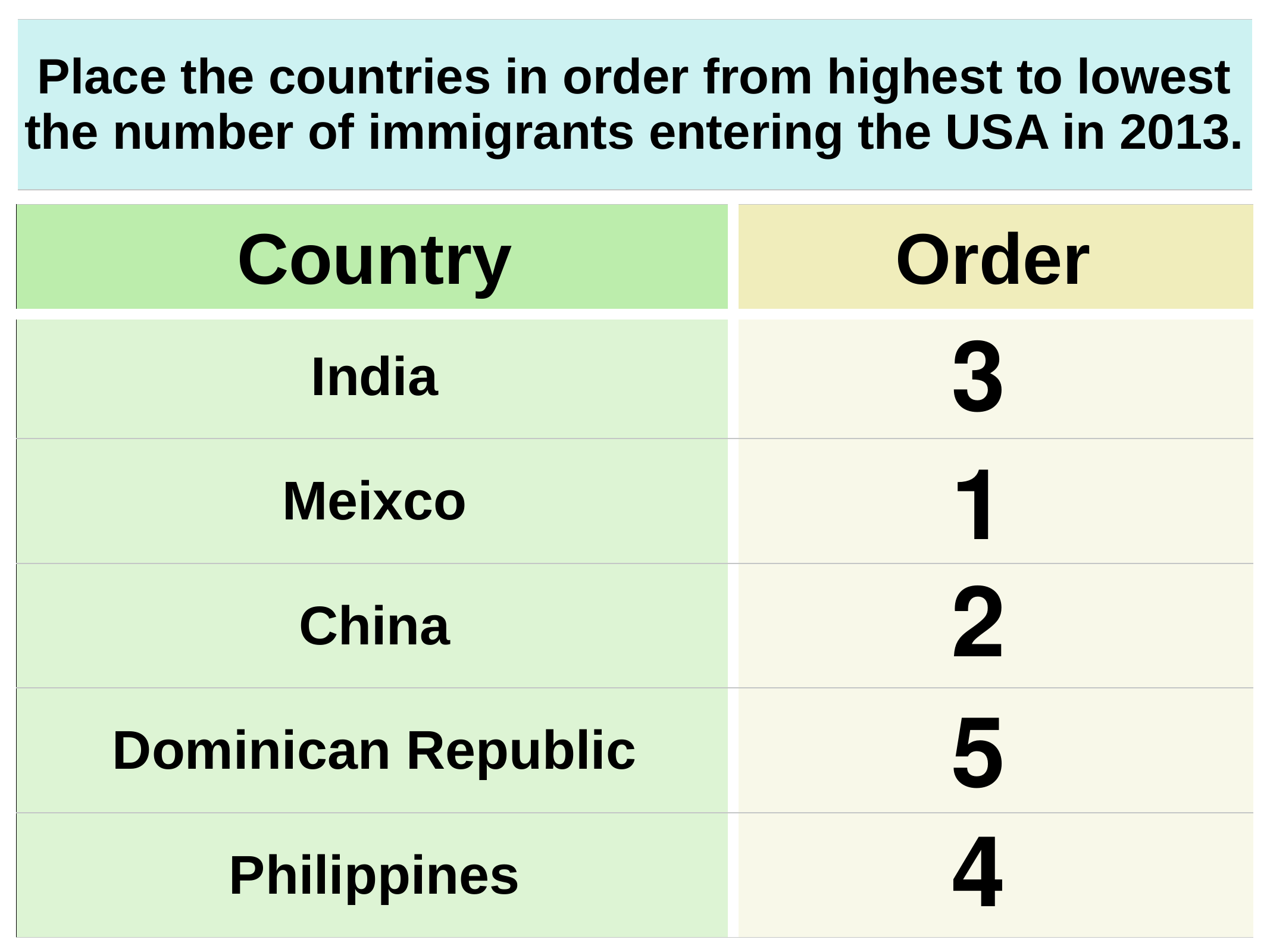

| Place the countries in order from highest to lowest the number of immigrants entering the USA in 2013. |
| --- |
| Country | Order |
| --- | --- |
| India |  |
| Meixco |  |
| China |  |
| Dominican Republic |  |
| Philippines |  |
3
1
2
5
4